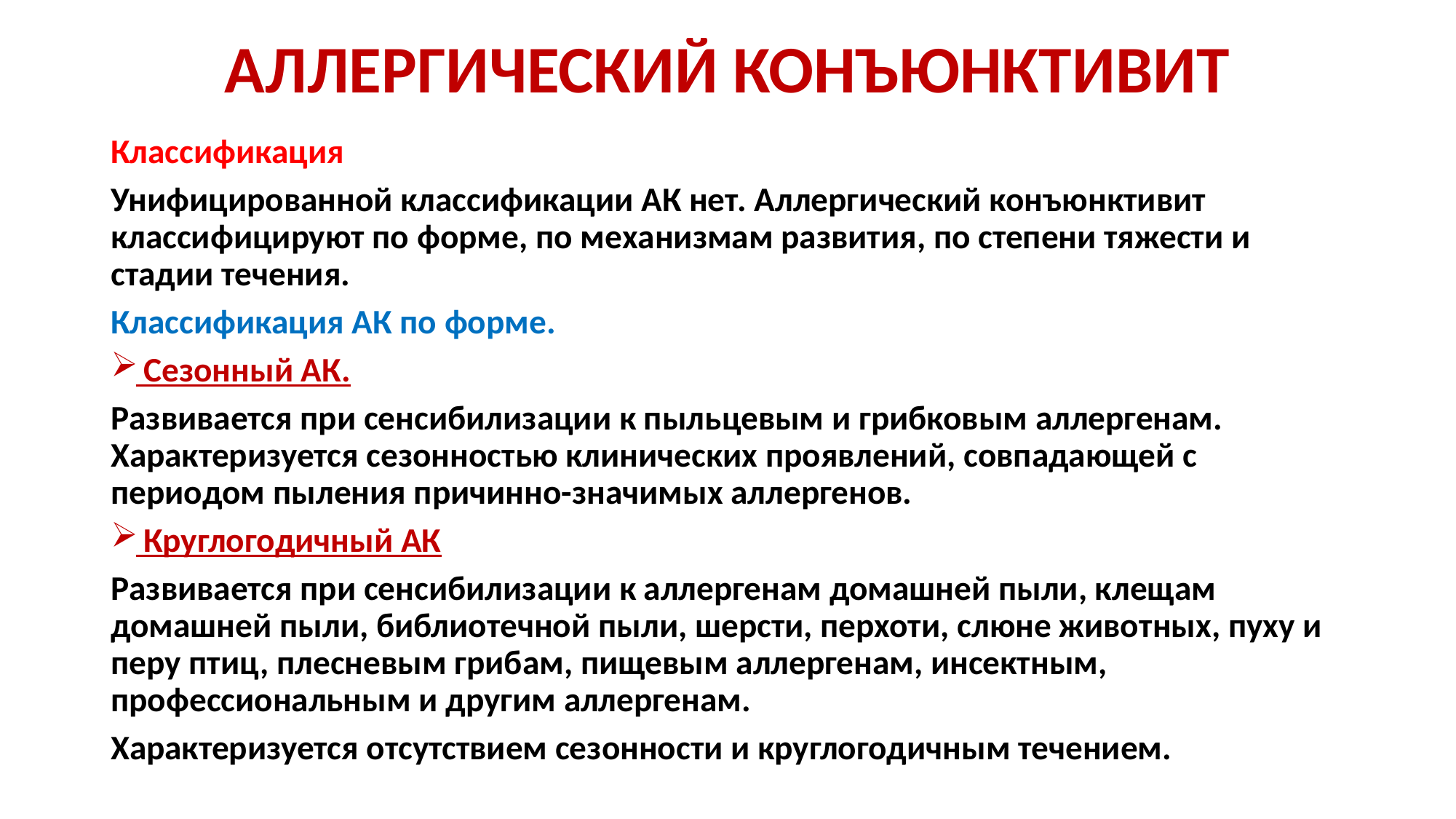

# АЛЛЕРГИЧЕСКИЙ КОНЪЮНКТИВИТ
Классификация
Унифицированной классификации АК нет. Аллергический конъюнктивит классифицируют по форме, по механизмам развития, по степени тяжести и стадии течения.
Классификация АК по форме.
 Сезонный АК.
Развивается при сенсибилизации к пыльцевым и грибковым аллергенам. Характеризуется сезонностью клинических проявлений, совпадающей с периодом пыления причинно-значимых аллергенов.
 Круглогодичный АК
Развивается при сенсибилизации к аллергенам домашней пыли, клещам домашней пыли, библиотечной пыли, шерсти, перхоти, слюне животных, пуху и перу птиц, плесневым грибам, пищевым аллергенам, инсектным, профессиональным и другим аллергенам.
Характеризуется отсутствием сезонности и круглогодичным течением.